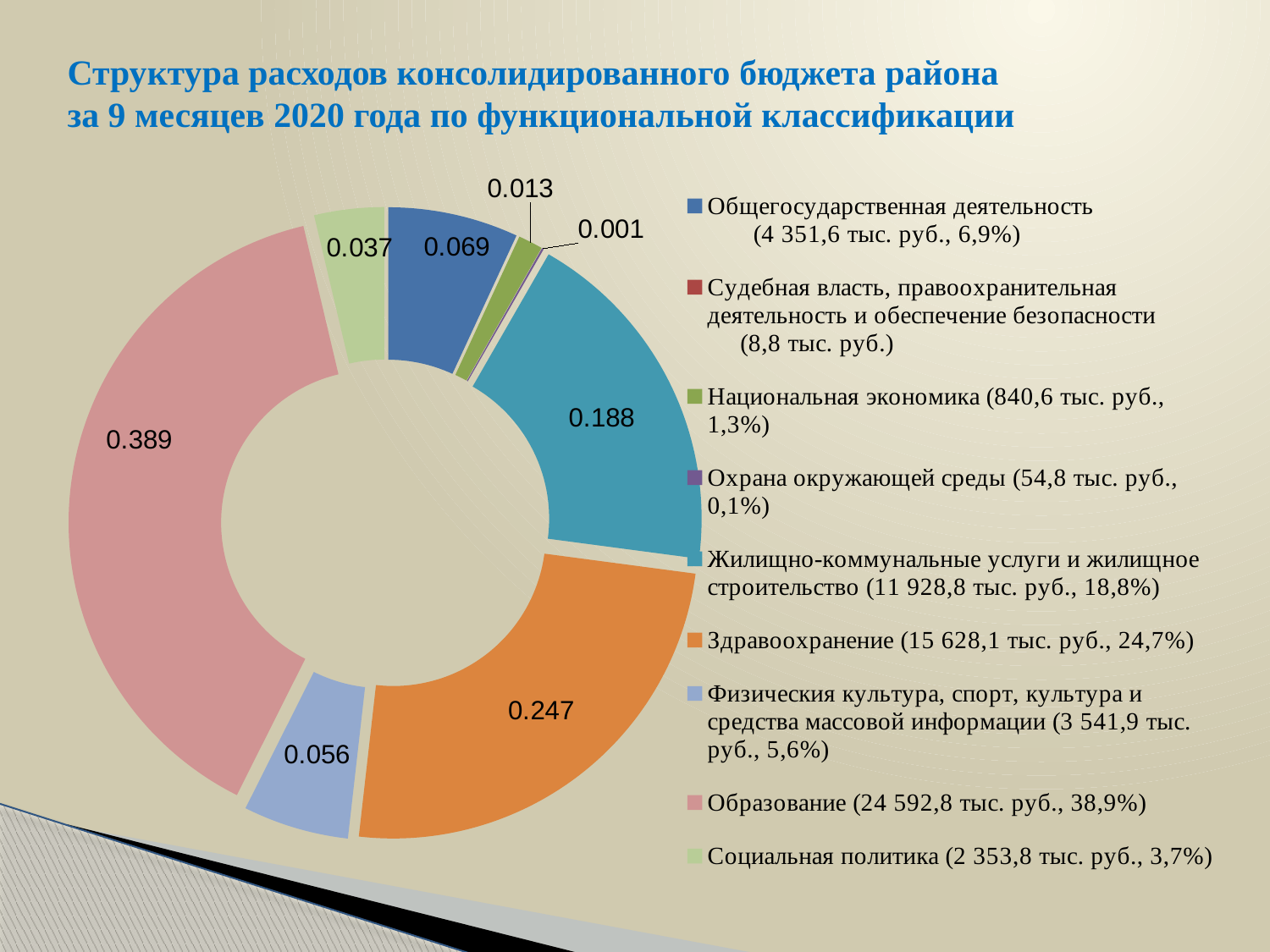

# Структура расходов консолидированного бюджета района                        за 9 месяцев 2020 года по функциональной классификации

### Chart

| Category | Столбец1 |
|---|---|
| Общегосударственная деятельность                            (4 351,6 тыс. руб., 6,9%) | 0.069 |
| Судебная власть, правоохранительная деятельность и обеспечение безопасности                 (8,8 тыс. руб.) | None |
| Национальная экономика (840,6 тыс. руб., 1,3%) | 0.013 |
| Охрана окружающей среды (54,8 тыс. руб., 0,1%) | 0.001 |
| Жилищно-коммунальные услуги и жилищное строительство (11 928,8 тыс. руб., 18,8%) | 0.188 |
| Здравоохранение (15 628,1 тыс. руб., 24,7%) | 0.247 |
| Физическия культура, спорт, культура и средства массовой информации (3 541,9 тыс. руб., 5,6%) | 0.056 |
| Образование (24 592,8 тыс. руб., 38,9%) | 0.389 |
| Социальная политика (2 353,8 тыс. руб., 3,7%) | 0.037 |